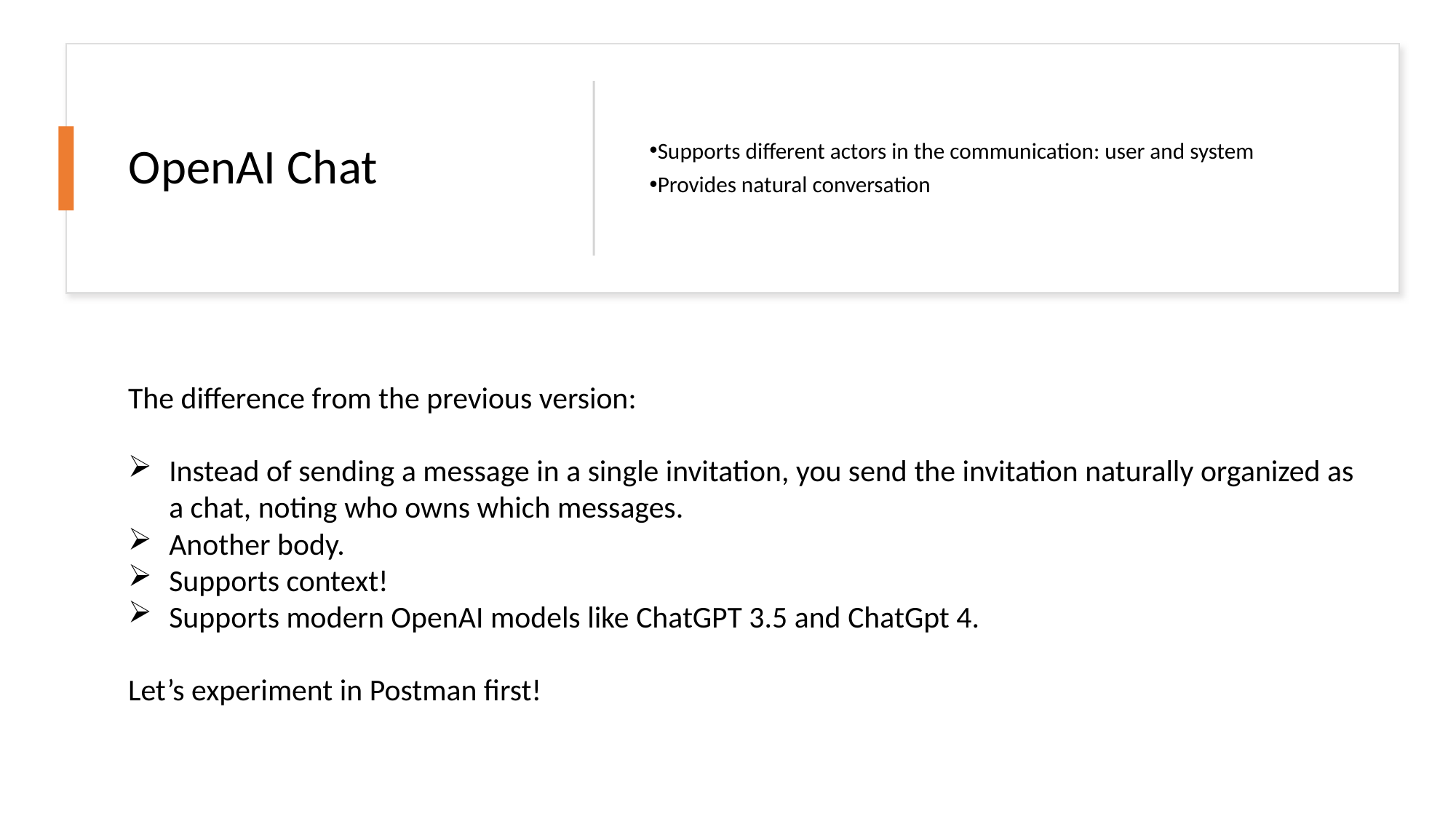

# OpenAI Chat
Supports different actors in the communication: user and system
Provides natural conversation

The difference from the previous version:

Instead of sending a message in a single invitation, you send the invitation naturally organized as a chat, noting who owns which messages.
Another body.
Supports context!
Supports modern OpenAI models like ChatGPT 3.5 and ChatGpt 4.

Let’s experiment in Postman first!